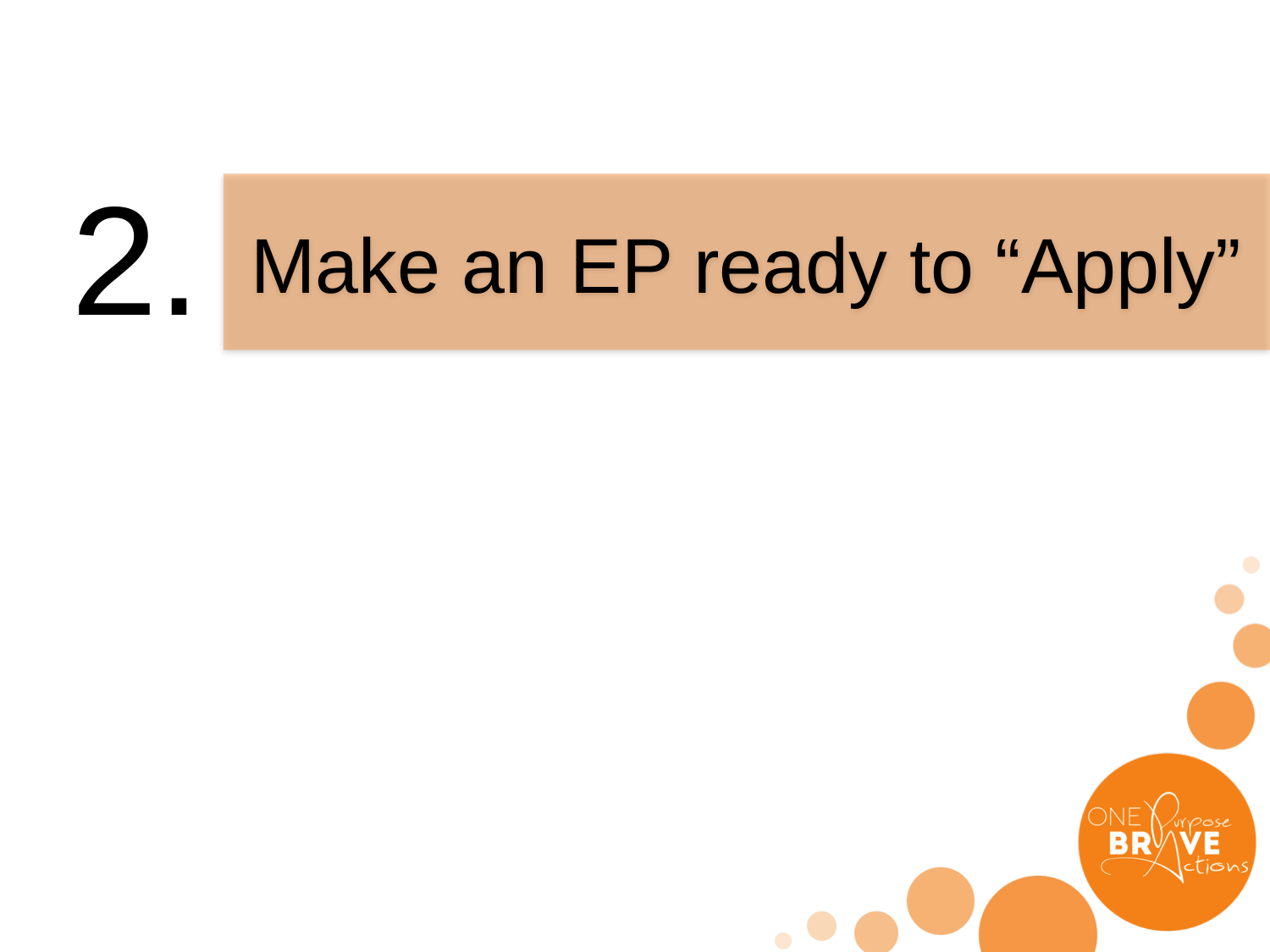

# 2.
Make an EP ready to “Apply”